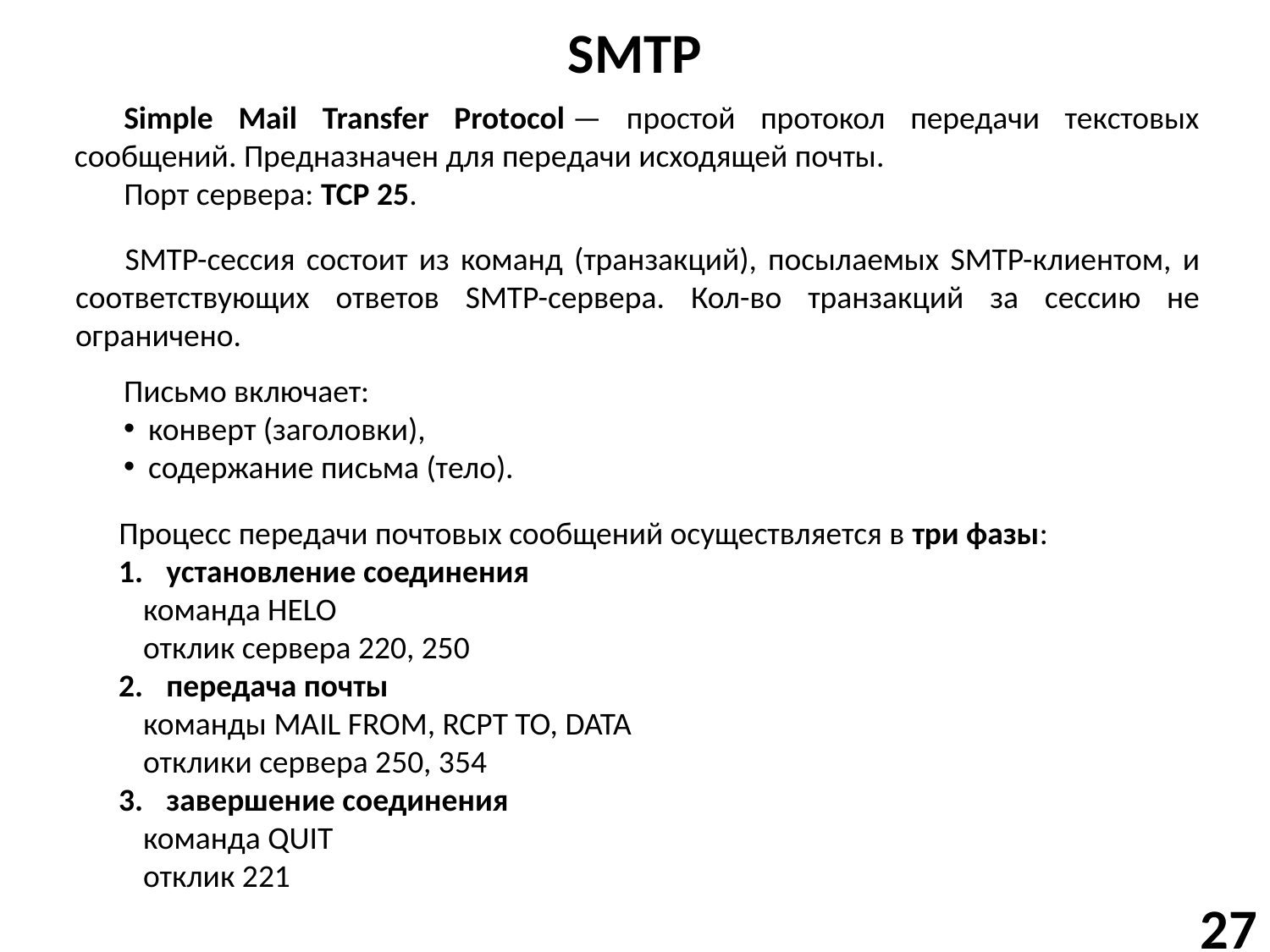

# SMTP
Simple Mail Transfer Protocol — простой протокол передачи текстовых сообщений. Предназначен для передачи исходящей почты.
Порт сервера: TCP 25.
SMTP-сессия состоит из команд (транзакций), посылаемых SMTP-клиентом, и соответствующих ответов SMTP-сервера. Кол-во транзакций за сессию не ограничено.
Письмо включает:
конверт (заголовки),
содержание письма (тело).
Процесс передачи почтовых сообщений осуществляется в три фазы:
установление соединения
команда HELO
отклик сервера 220, 250
передача почты
команды MAIL FROM, RCPT TO, DATA
отклики сервера 250, 354
завершение соединения
команда QUIT
отклик 221
27